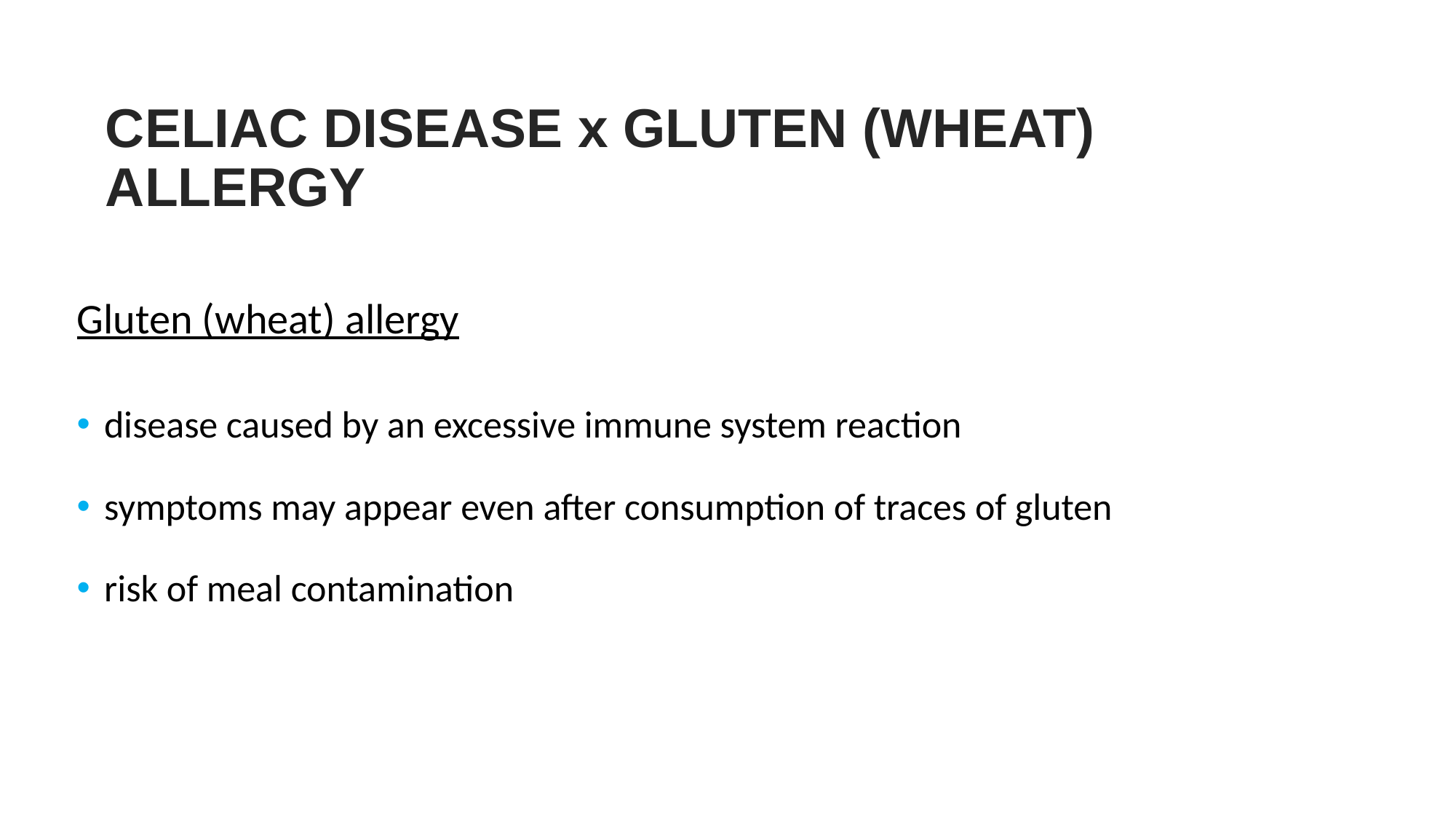

# CELIAC DISEASE x GLUTEN (WHEAT) ALLERGY
Gluten (wheat) allergy

disease caused by an excessive immune system reaction

symptoms may appear even after consumption of traces of gluten

risk of meal contamination